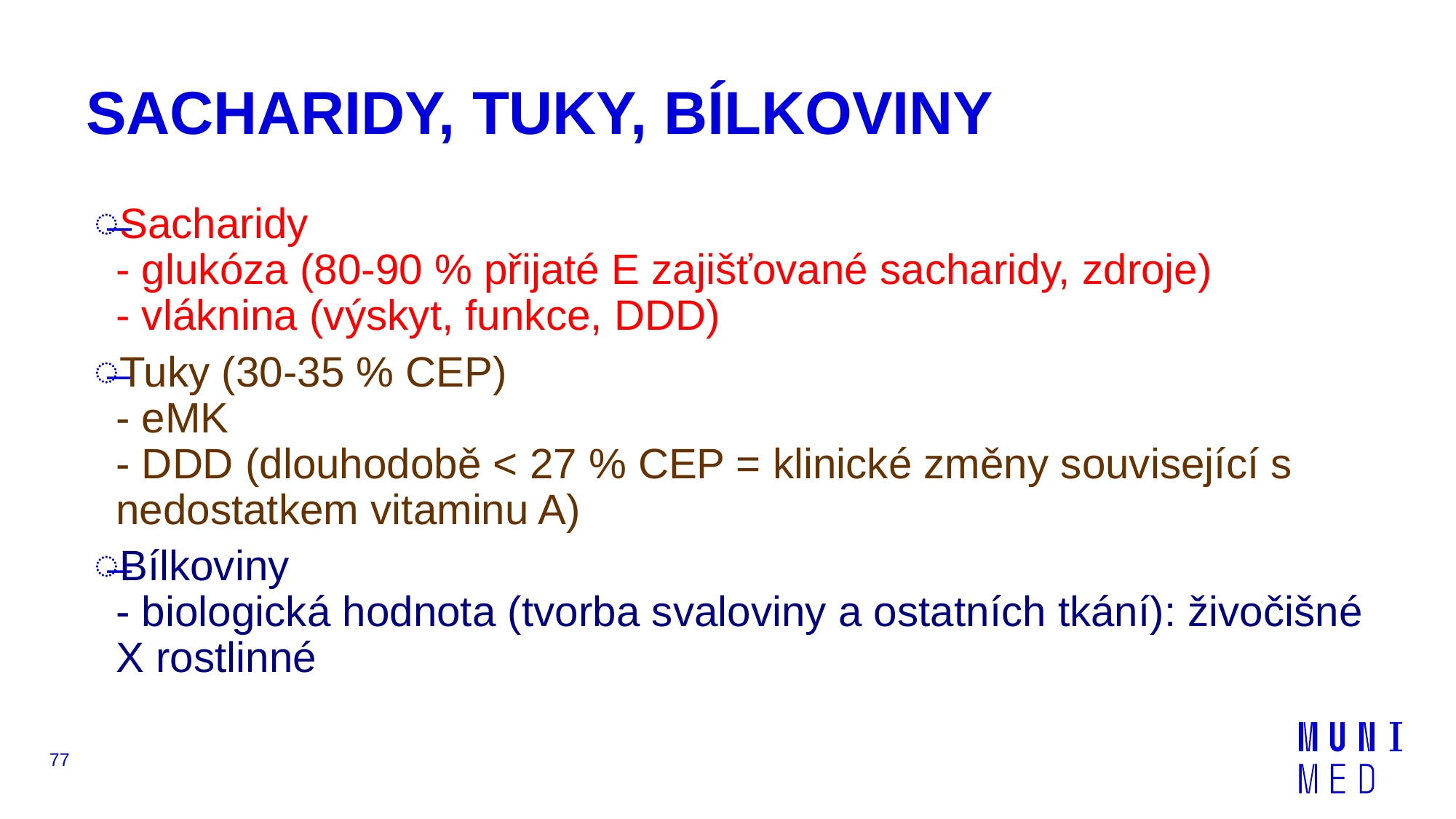

# SACHARIDY, TUKY, BÍLKOVINY
Sacharidy
- glukóza (80-90 % přijaté E zajišťované sacharidy, zdroje)
- vláknina (výskyt, funkce, DDD)
Tuky (30-35 % CEP)
- eMK
- DDD (dlouhodobě < 27 % CEP = klinické změny související s nedostatkem vitaminu A)
Bílkoviny
- biologická hodnota (tvorba svaloviny a ostatních tkání): živočišné X rostlinné

77